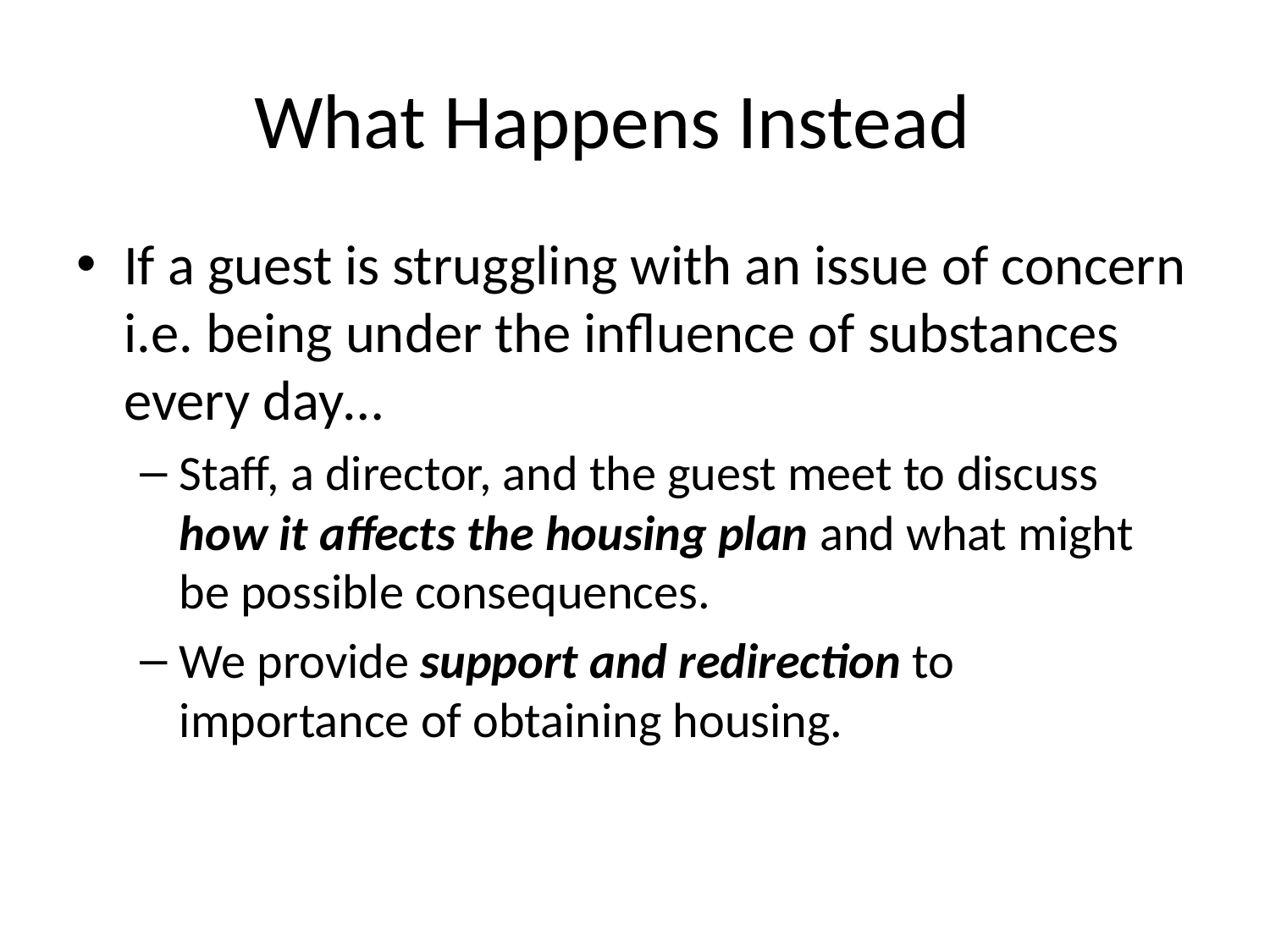

# What Happens Instead
If a guest is struggling with an issue of concern i.e. being under the influence of substances every day…
Staff, a director, and the guest meet to discuss how it affects the housing plan and what might be possible consequences.
We provide support and redirection to importance of obtaining housing.